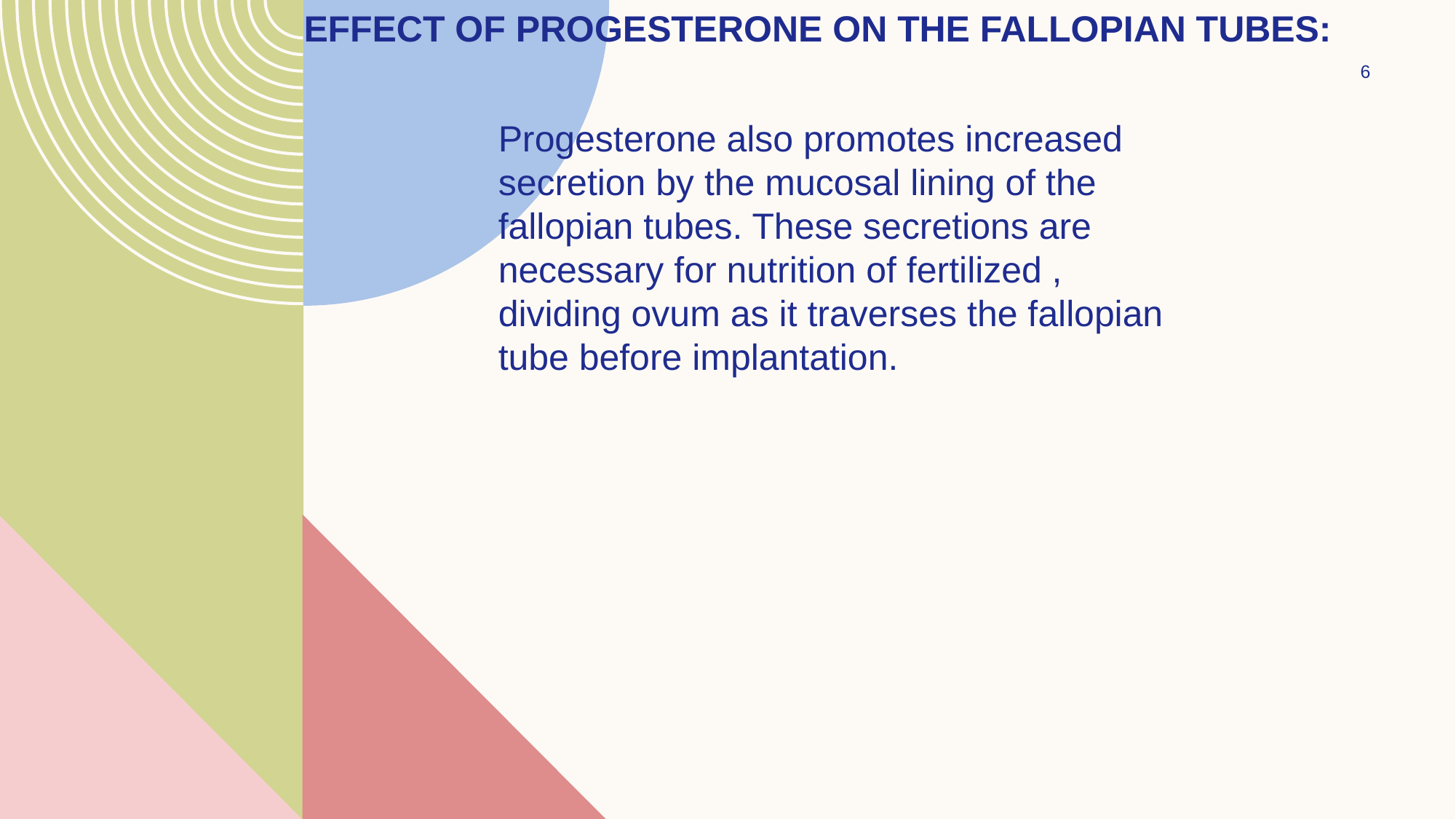

# Effect of progesterone on the fallopian tubes:
6
Progesterone also promotes increased secretion by the mucosal lining of the fallopian tubes. These secretions are necessary for nutrition of fertilized , dividing ovum as it traverses the fallopian tube before implantation.